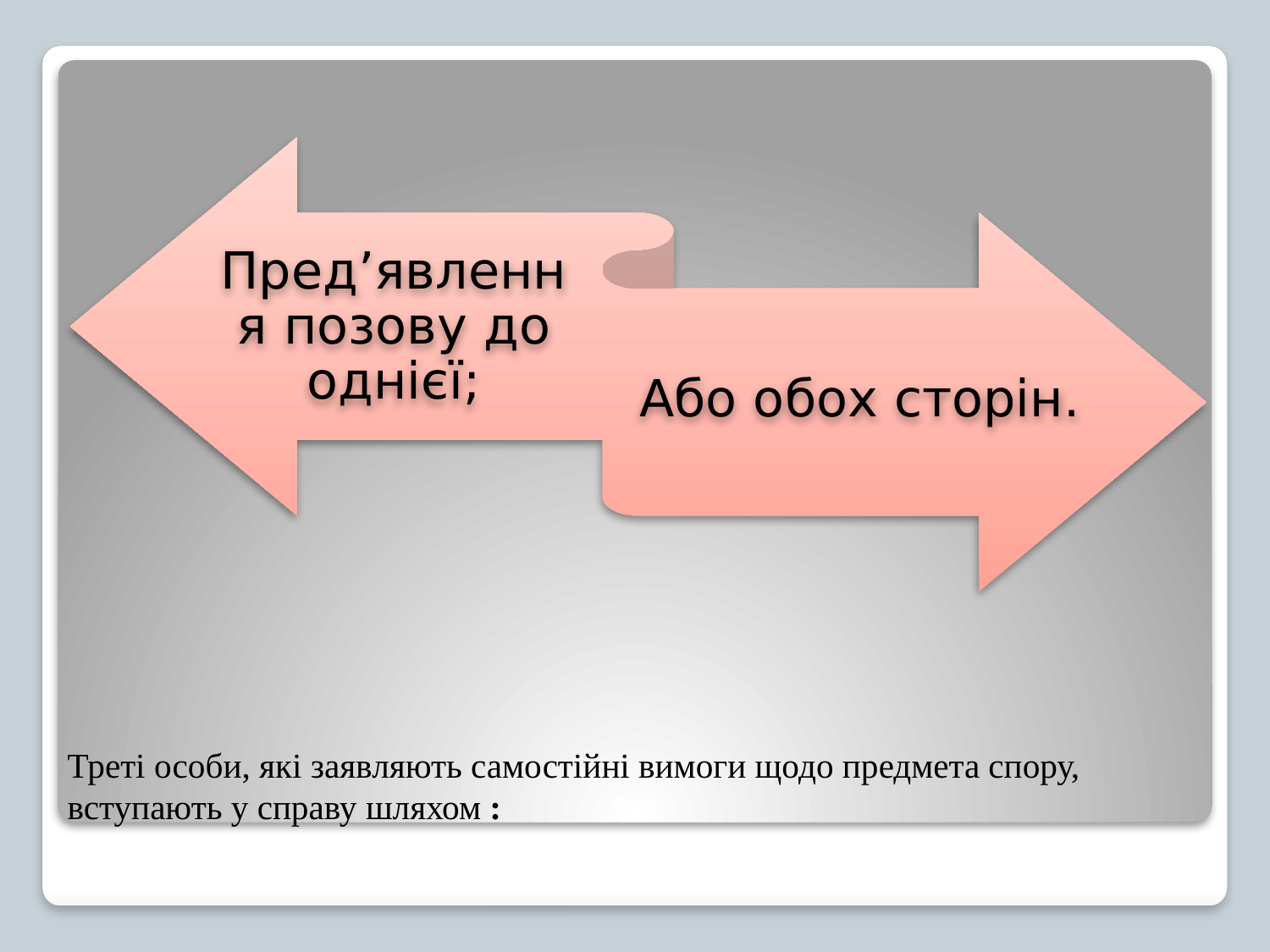

Пред’явлення позову до однієї;
Або обох сторін.
# Треті особи, які заявляють самостійні вимоги щодо предмета спору, вступають у справу шляхом :